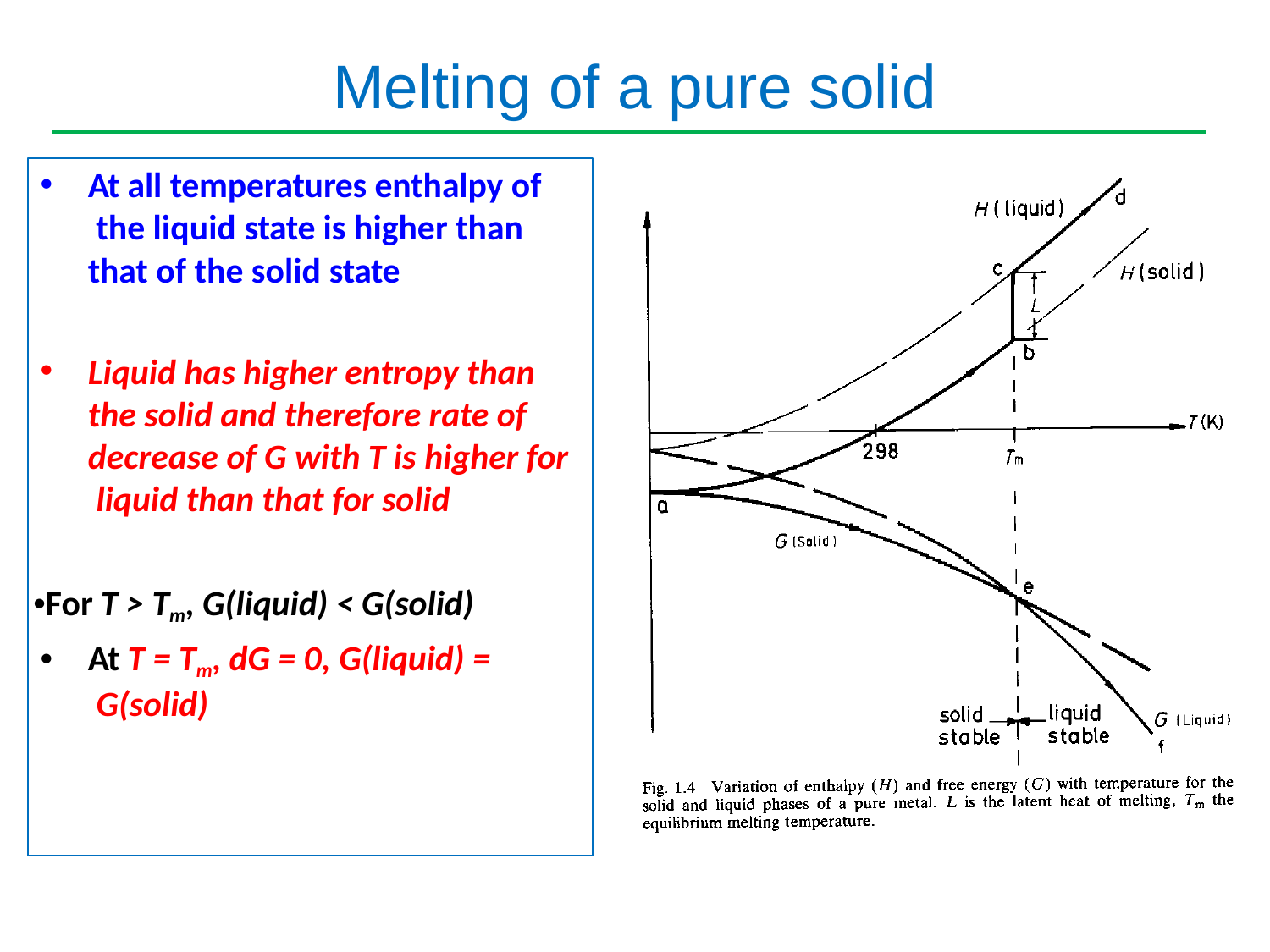

# Melting of a pure solid

At all temperatures enthalpy of  the liquid state is higher than  that of the solid state

Liquid has higher entropy than  the solid and therefore rate of  decrease of G with T is higher for  liquid than that for solid

For T > Tm, G(liquid) < G(solid)
At T = Tm, dG = 0, G(liquid) =  G(solid)